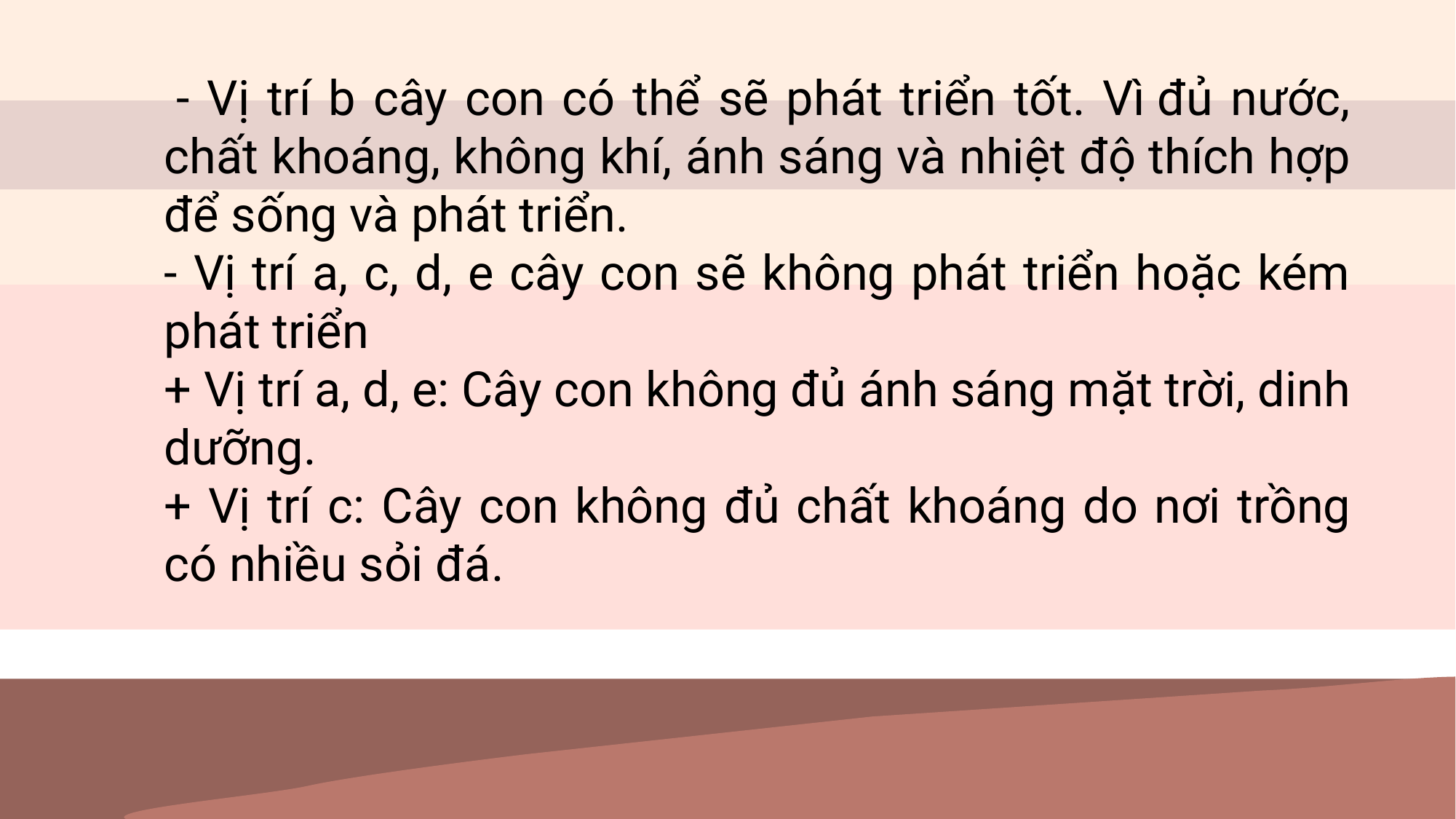

- Vị trí b cây con có thể sẽ phát triển tốt. Vì đủ nước, chất khoáng, không khí, ánh sáng và nhiệt độ thích hợp để sống và phát triển.
- Vị trí a, c, d, e cây con sẽ không phát triển hoặc kém phát triển
+ Vị trí a, d, e: Cây con không đủ ánh sáng mặt trời, dinh dưỡng.
+ Vị trí c: Cây con không đủ chất khoáng do nơi trồng có nhiều sỏi đá.